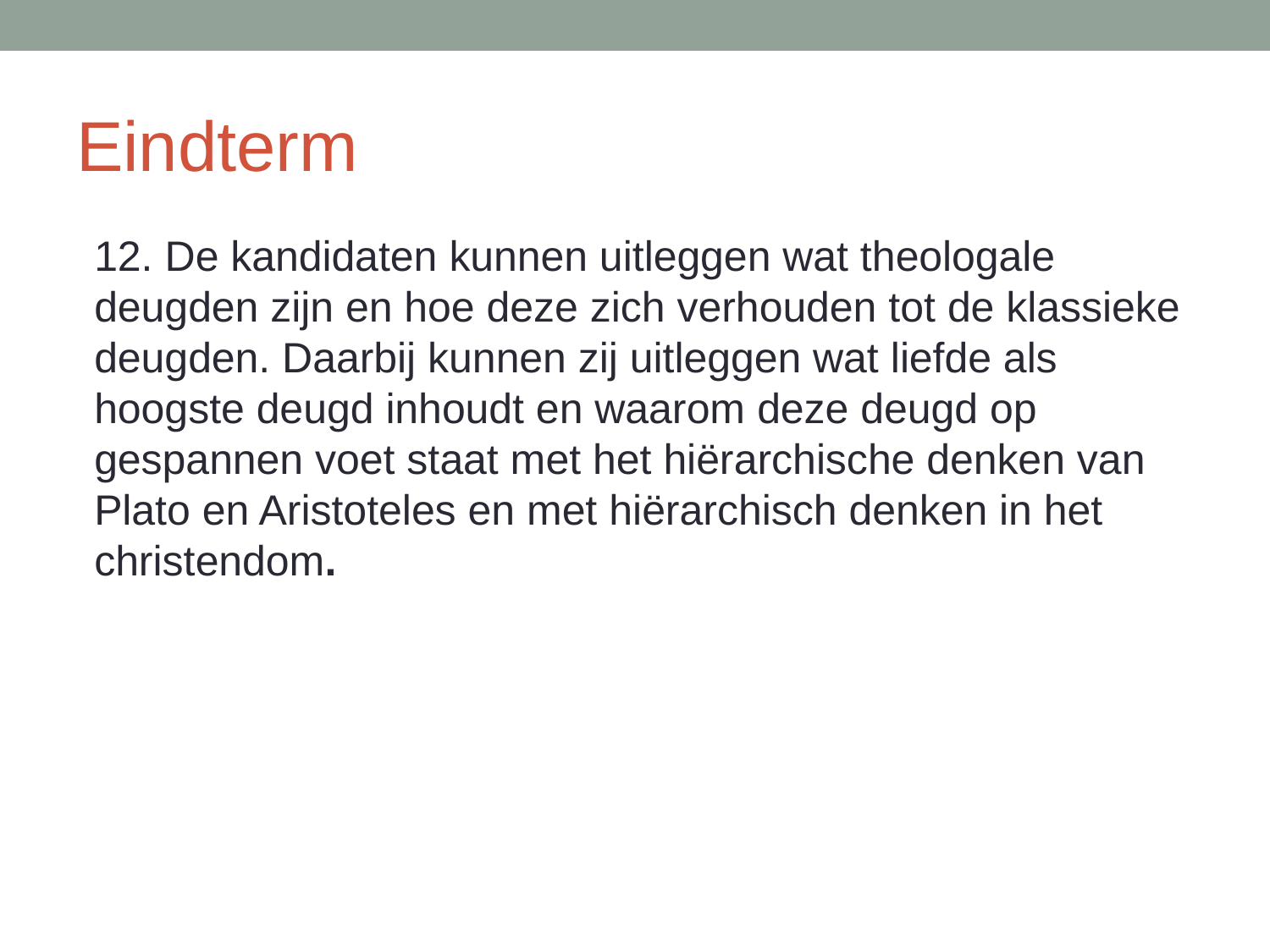

# Eindterm
12. De kandidaten kunnen uitleggen wat theologale deugden zijn en hoe deze zich verhouden tot de klassieke deugden. Daarbij kunnen zij uitleggen wat liefde als hoogste deugd inhoudt en waarom deze deugd op gespannen voet staat met het hiërarchische denken van Plato en Aristoteles en met hiërarchisch denken in het christendom.